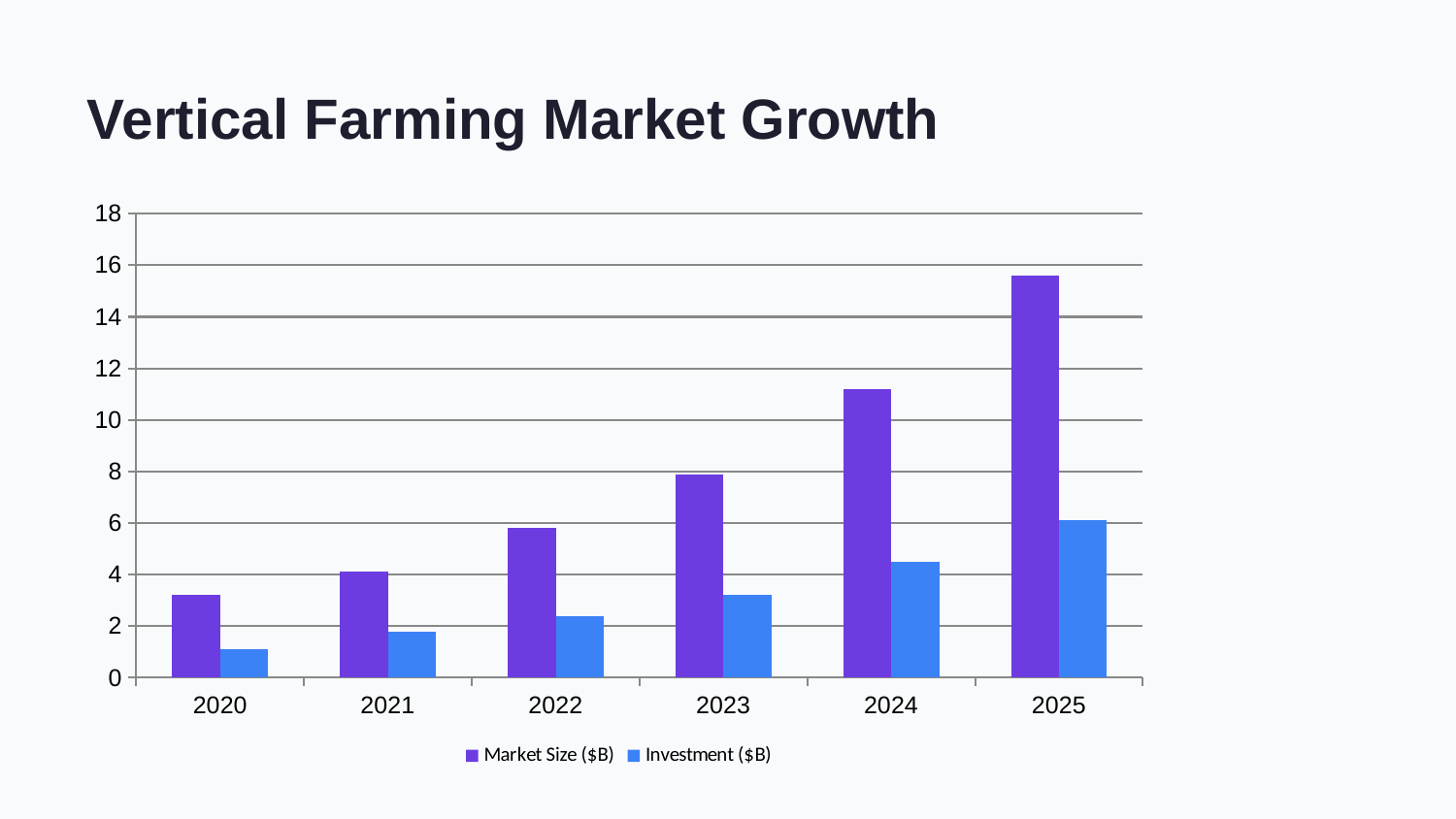

Vertical Farming Market Growth

### Chart

| Category | Market Size ($B) | Investment ($B) |
|---|---|---|
| 2020 | 3.2 | 1.1 |
| 2021 | 4.1 | 1.8 |
| 2022 | 5.8 | 2.4 |
| 2023 | 7.9 | 3.2 |
| 2024 | 11.2 | 4.5 |
| 2025 | 15.6 | 6.1 |
Market Overview · The Future of Vertical Farming · 5/15